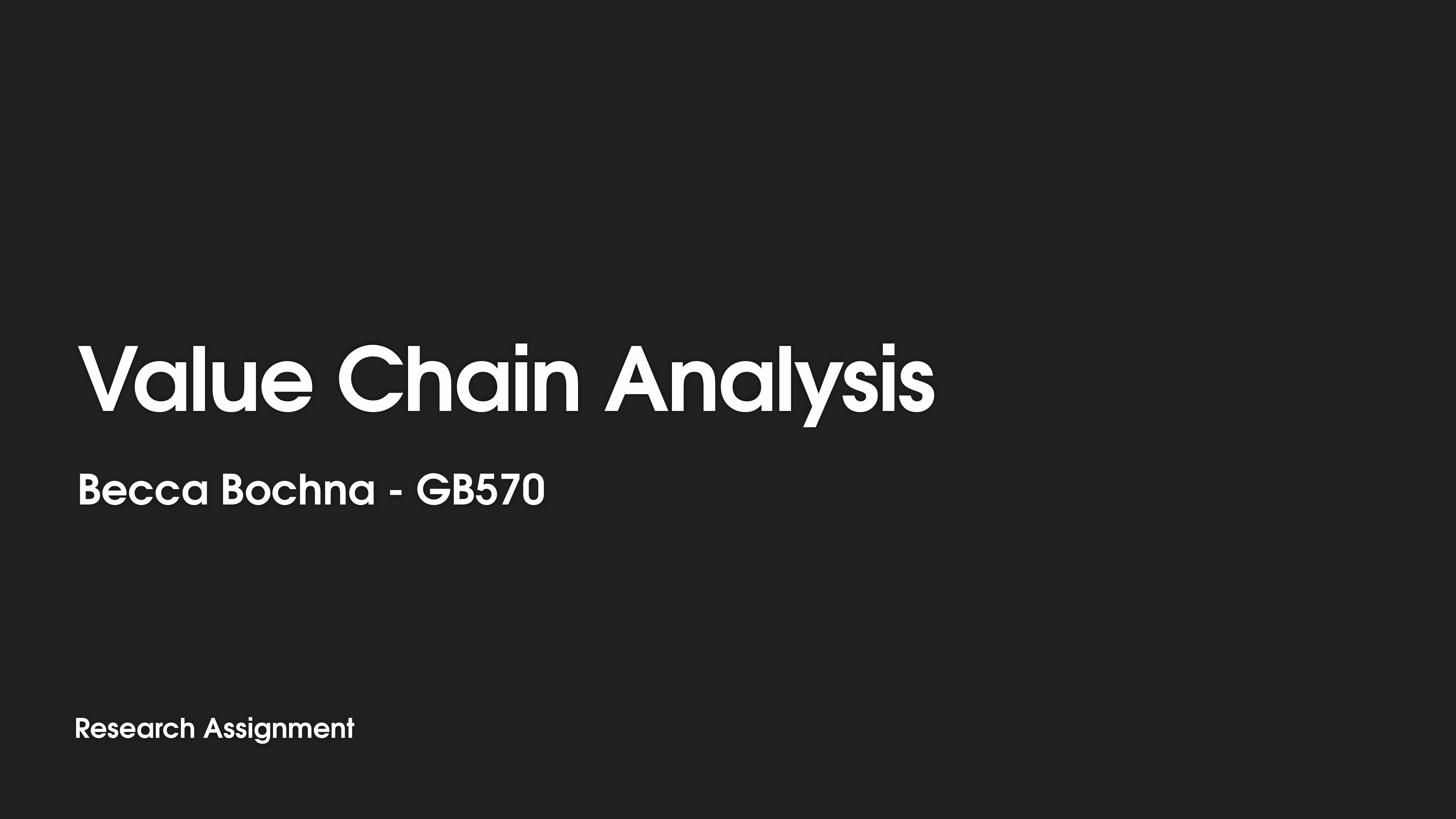

# Value Chain Analysis
Becca Bochna - GB570
Research Assignment